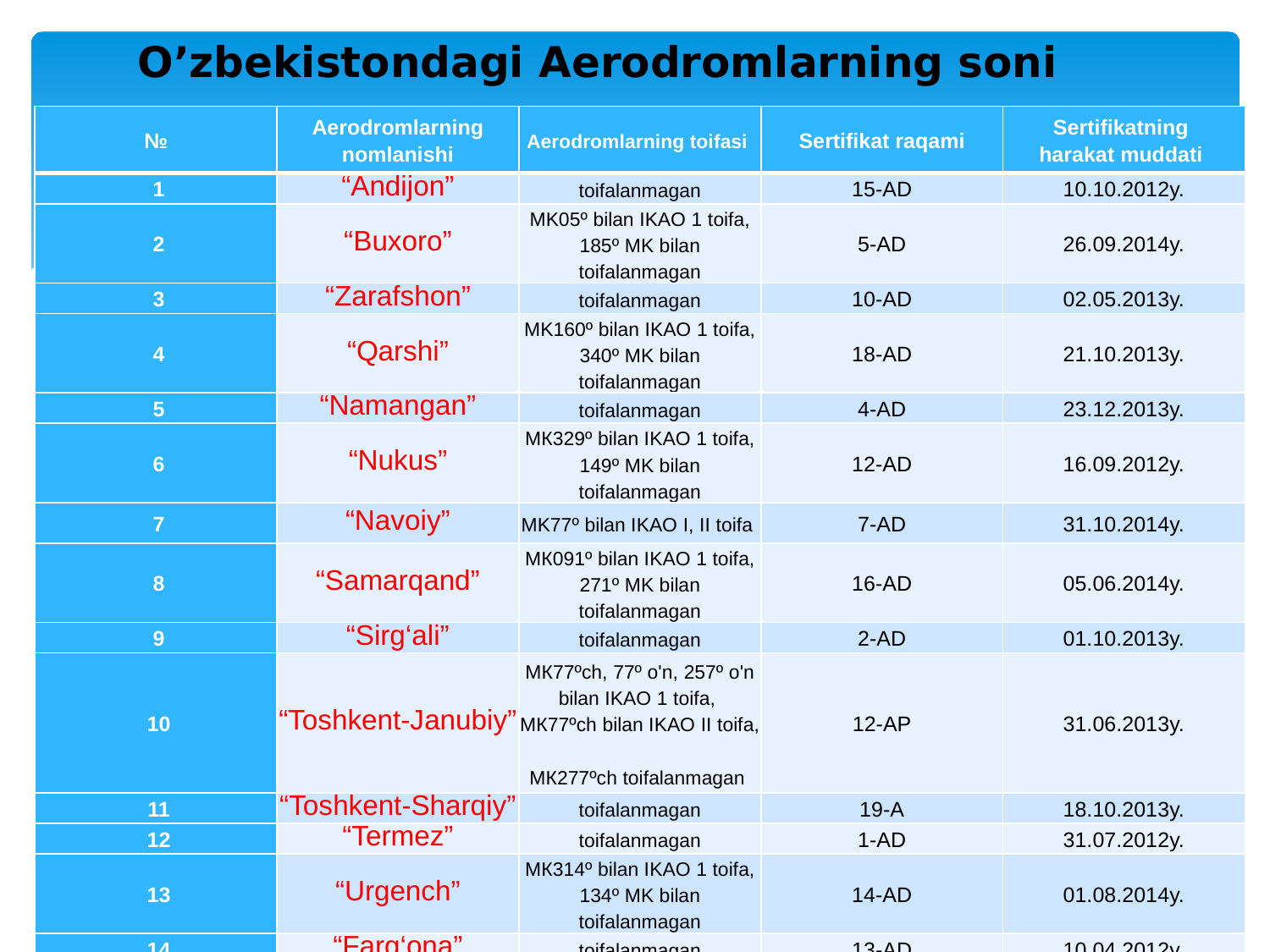

O’zbekistondagi Aerodromlarning soni
| № | Aerodromlarning nomlanishi | Aerodromlarning toifasi | Sertifikat raqami | Sertifikatning harakat muddati |
| --- | --- | --- | --- | --- |
| 1 | “Andijon” | toifalanmagan | 15-AD | 10.10.2012y. |
| 2 | “Buxoro” | MK05º bilan IKAO 1 toifa, 185º MK bilan toifalanmagan | 5-AD | 26.09.2014y. |
| 3 | “Zarafshon” | toifalanmagan | 10-AD | 02.05.2013y. |
| 4 | “Qarshi” | MK160º bilan IKAO 1 toifa, 340º MK bilan toifalanmagan | 18-AD | 21.10.2013y. |
| 5 | “Namangan” | toifalanmagan | 4-AD | 23.12.2013y. |
| 6 | “Nukus” | МК329º bilan IKAO 1 toifa, 149º MK bilan toifalanmagan | 12-AD | 16.09.2012y. |
| 7 | “Navoiy” | MK77º bilan IKAO I, II toifa | 7-AD | 31.10.2014y. |
| 8 | “Samarqand” | МК091º bilan IKAO 1 toifa, 271º MK bilan toifalanmagan | 16-AD | 05.06.2014y. |
| 9 | “Sirg‘ali” | toifalanmagan | 2-AD | 01.10.2013y. |
| 10 | “Toshkent-Janubiy” | МК77ºch, 77º o'n, 257º o'n bilan IKAO 1 toifa, МК77ºch bilan IKAO II toifa, МК277ºch toifalanmagan | 12-АР | 31.06.2013y. |
| 11 | “Toshkent-Sharqiy” | toifalanmagan | 19-А | 18.10.2013y. |
| 12 | “Termez” | toifalanmagan | 1-AD | 31.07.2012y. |
| 13 | “Urgench” | МК314º bilan IKAO 1 toifa, 134º MK bilan toifalanmagan | 14-AD | 01.08.2014y. |
| 14 | “Farg‘ona” | toifalanmagan | 13-AD | 10.04.2012y. |